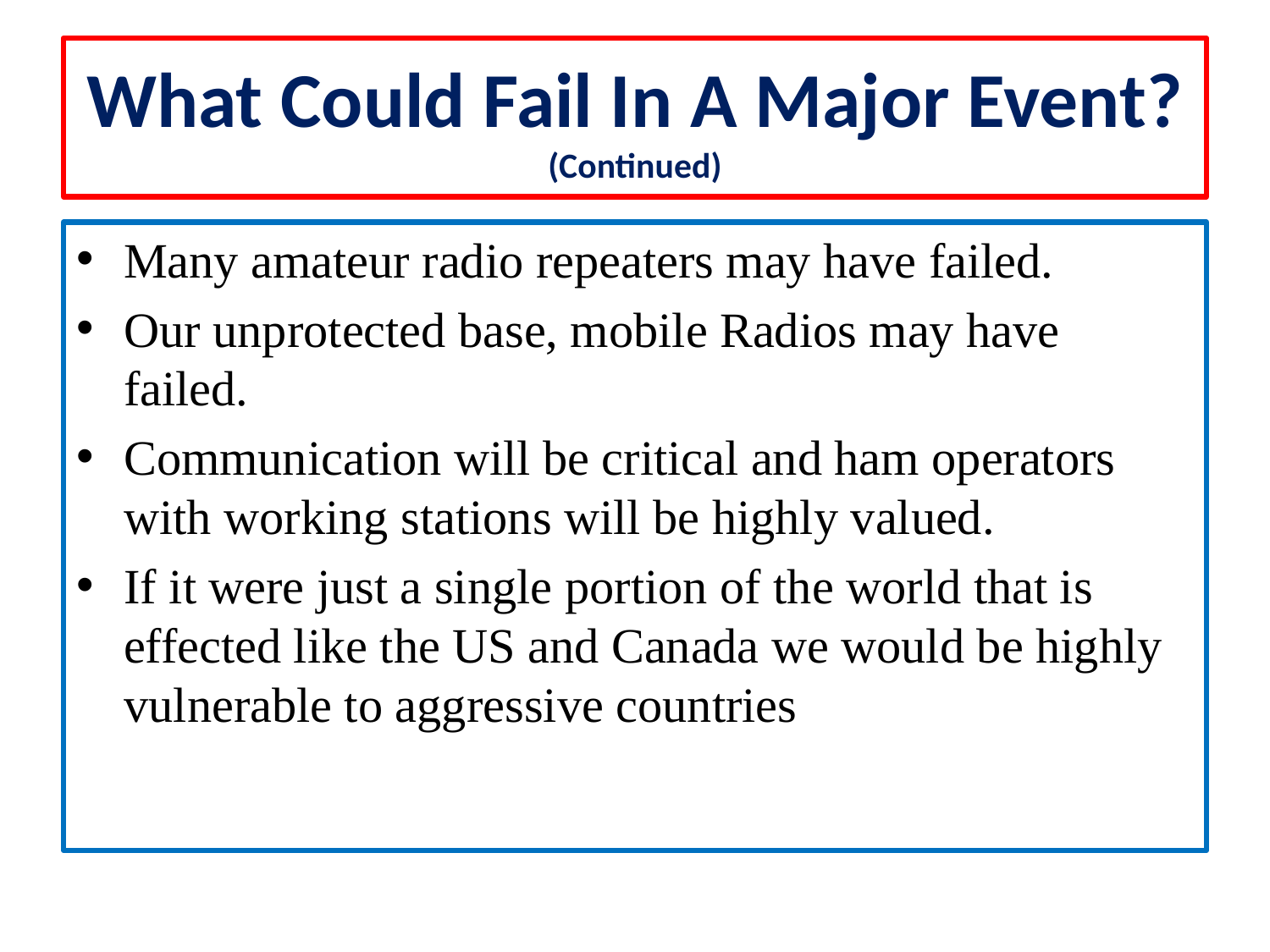

# What Could Fail In A Major Event? (Continued)
Many amateur radio repeaters may have failed.
Our unprotected base, mobile Radios may have failed.
Communication will be critical and ham operators with working stations will be highly valued.
If it were just a single portion of the world that is effected like the US and Canada we would be highly vulnerable to aggressive countries